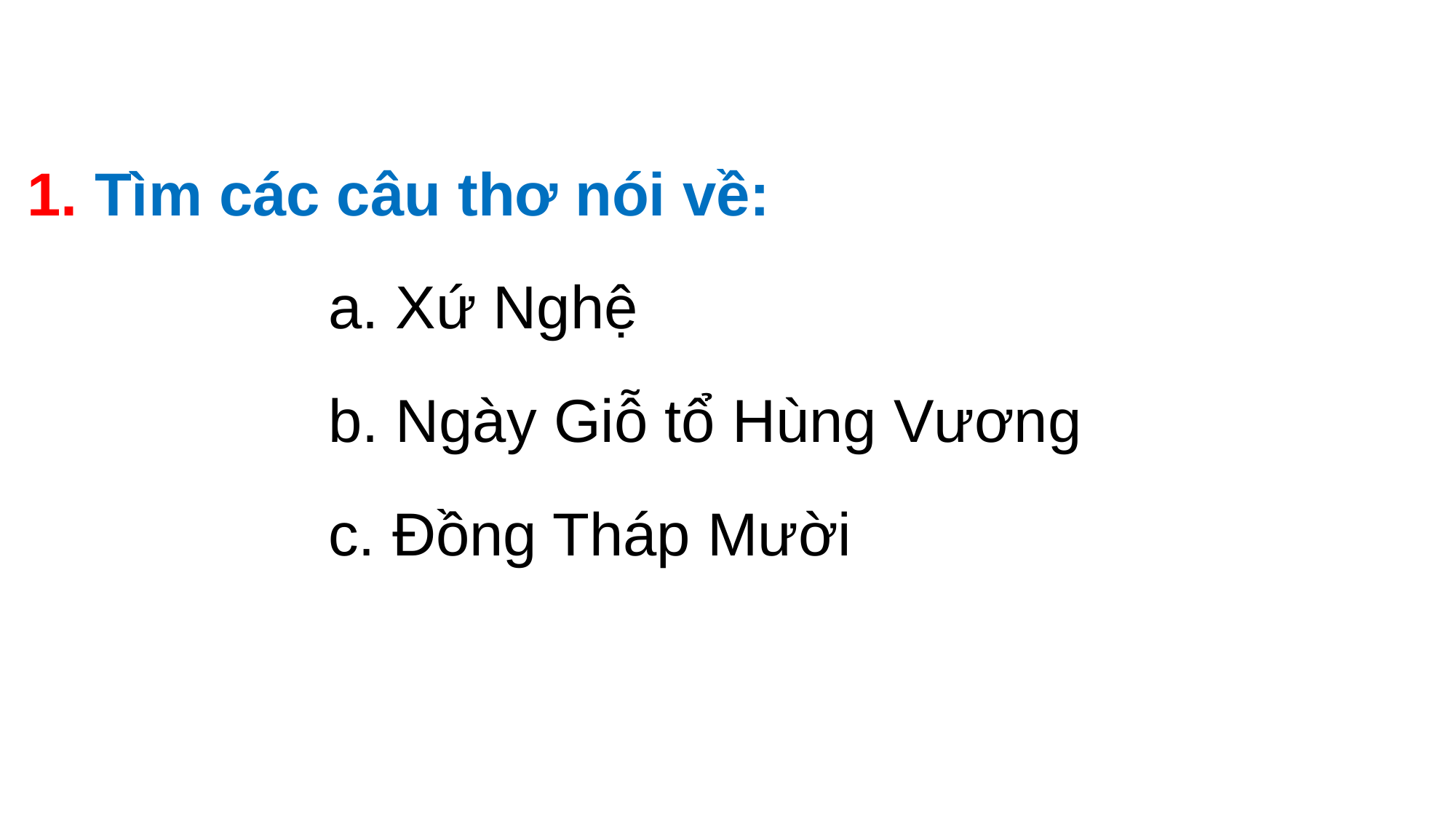

1. Tìm các câu thơ nói về:
a. Xứ Nghệ
b. Ngày Giỗ tổ Hùng Vương
c. Đồng Tháp Mười